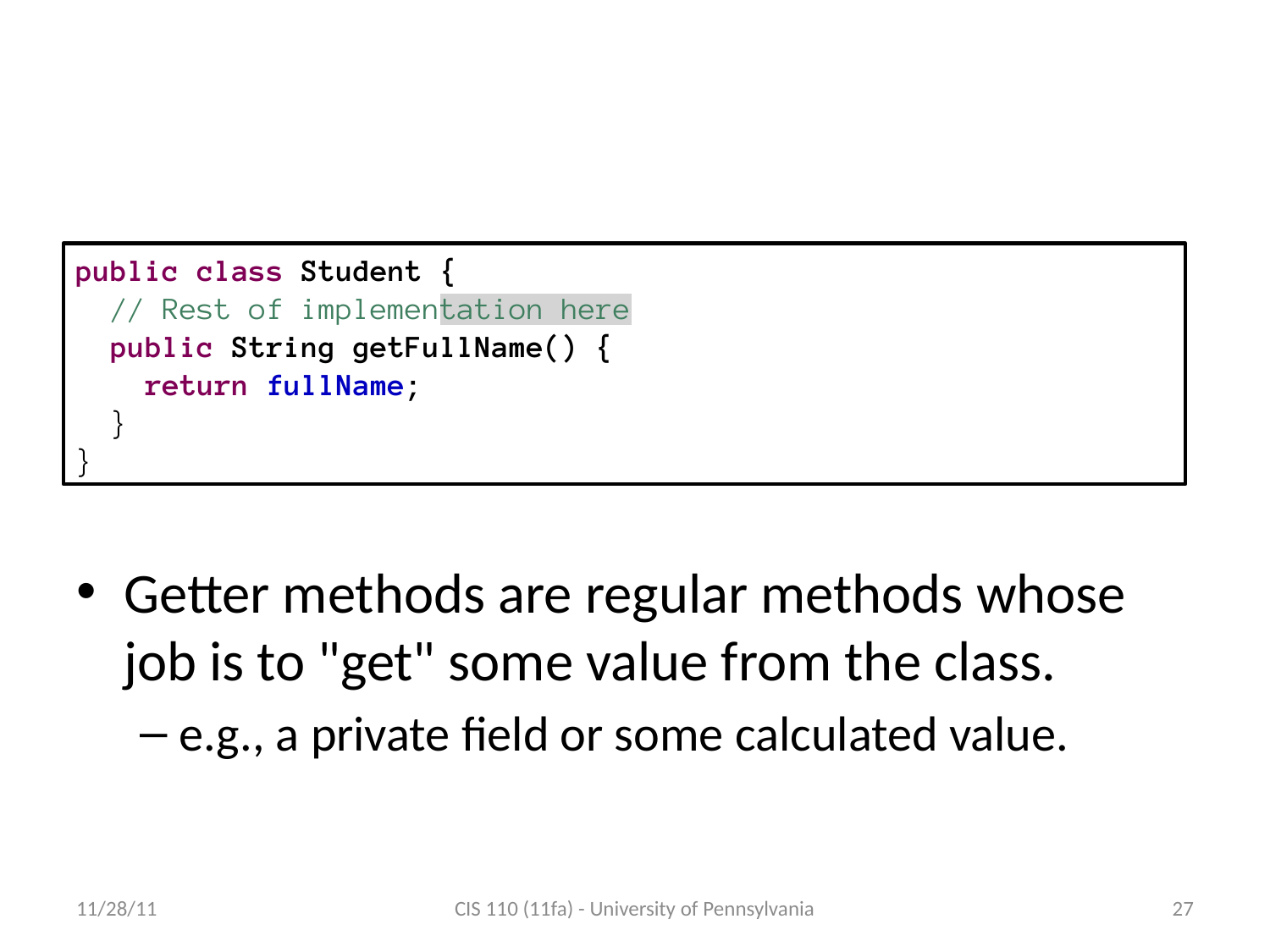

# 2. getter methods
public class Student {
  // Rest of implementation here
  public String getFullName() {
    return fullName;
  }
}
Getter methods are regular methods whose job is to "get" some value from the class.
e.g., a private field or some calculated value.
11/28/11
CIS 110 (11fa) - University of Pennsylvania
27